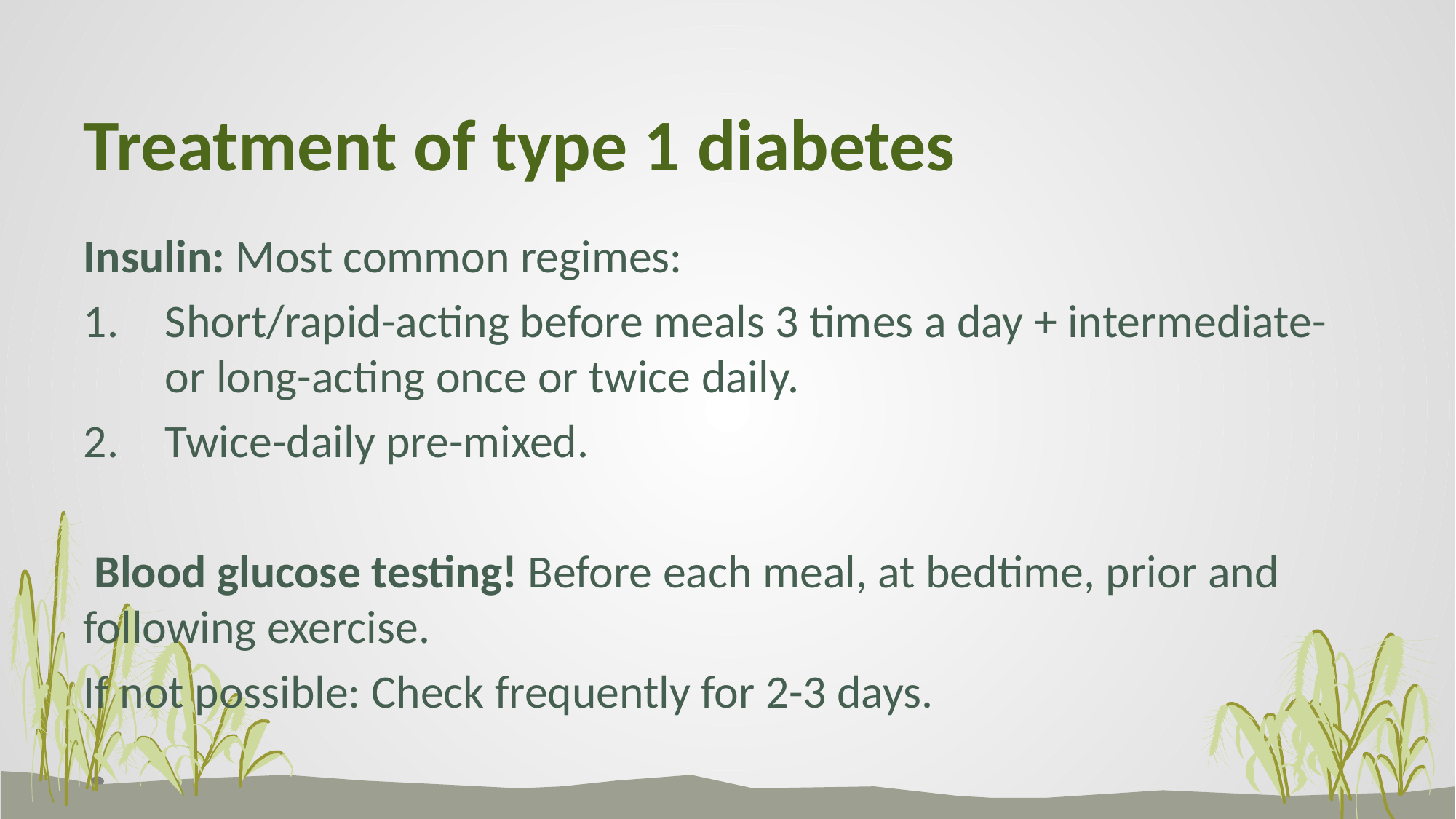

# Treatment of type 1 diabetes
Insulin: Most common regimes:
Short/rapid-acting before meals 3 times a day + intermediate- or long-acting once or twice daily.
Twice-daily pre-mixed.

 Blood glucose testing! Before each meal, at bedtime, prior and following exercise.
If not possible: Check frequently for 2-3 days.